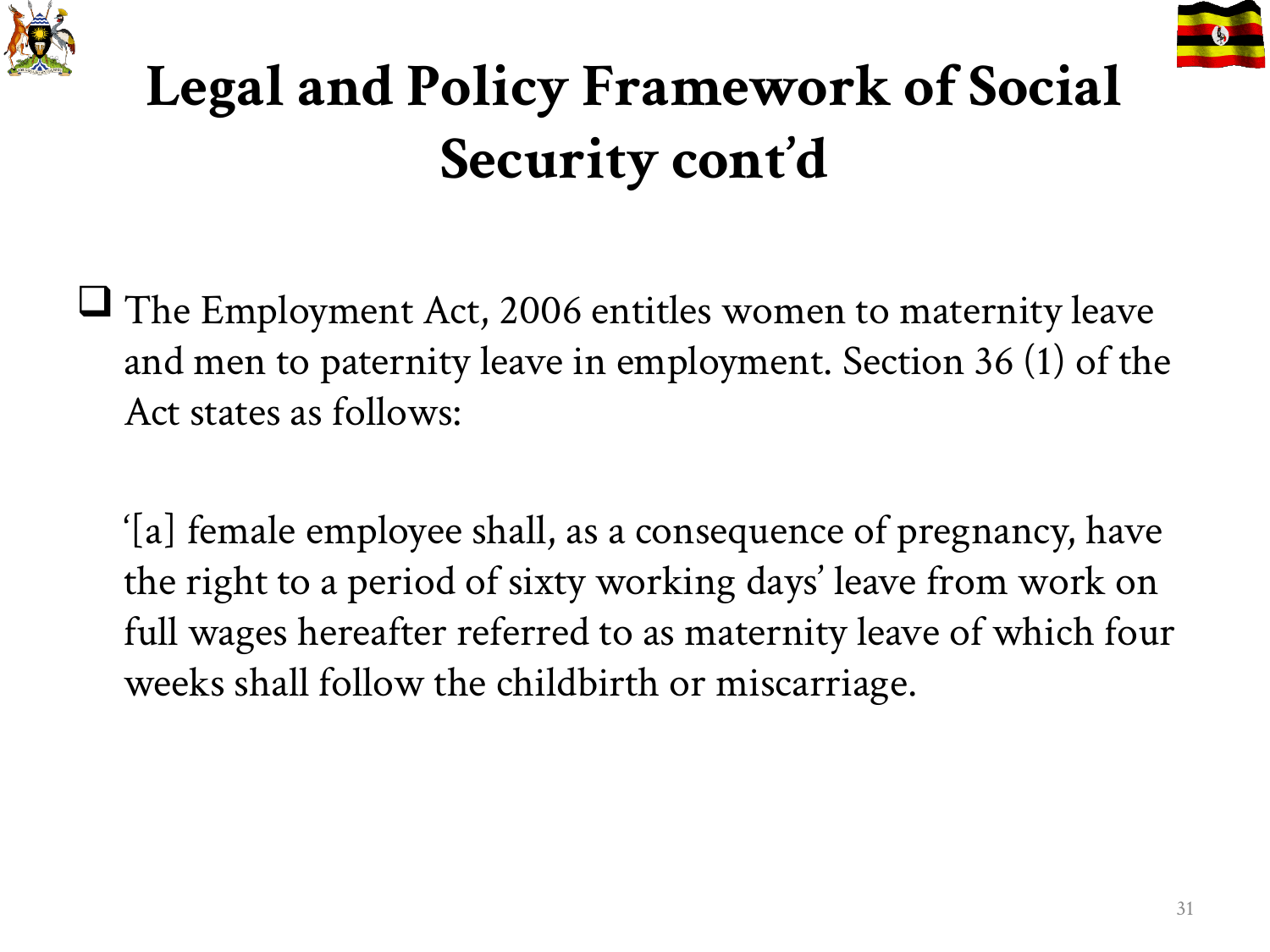

# Legal and Policy Framework of Social Security cont’d
The Employment Act, 2006 entitles women to maternity leave and men to paternity leave in employment. Section 36 (1) of the Act states as follows:

     ‘[a] female employee shall, as a consequence of pregnancy, have the right to a period of sixty working days’ leave from work on full wages hereafter referred to as maternity leave of which four weeks shall follow the childbirth or miscarriage.

31